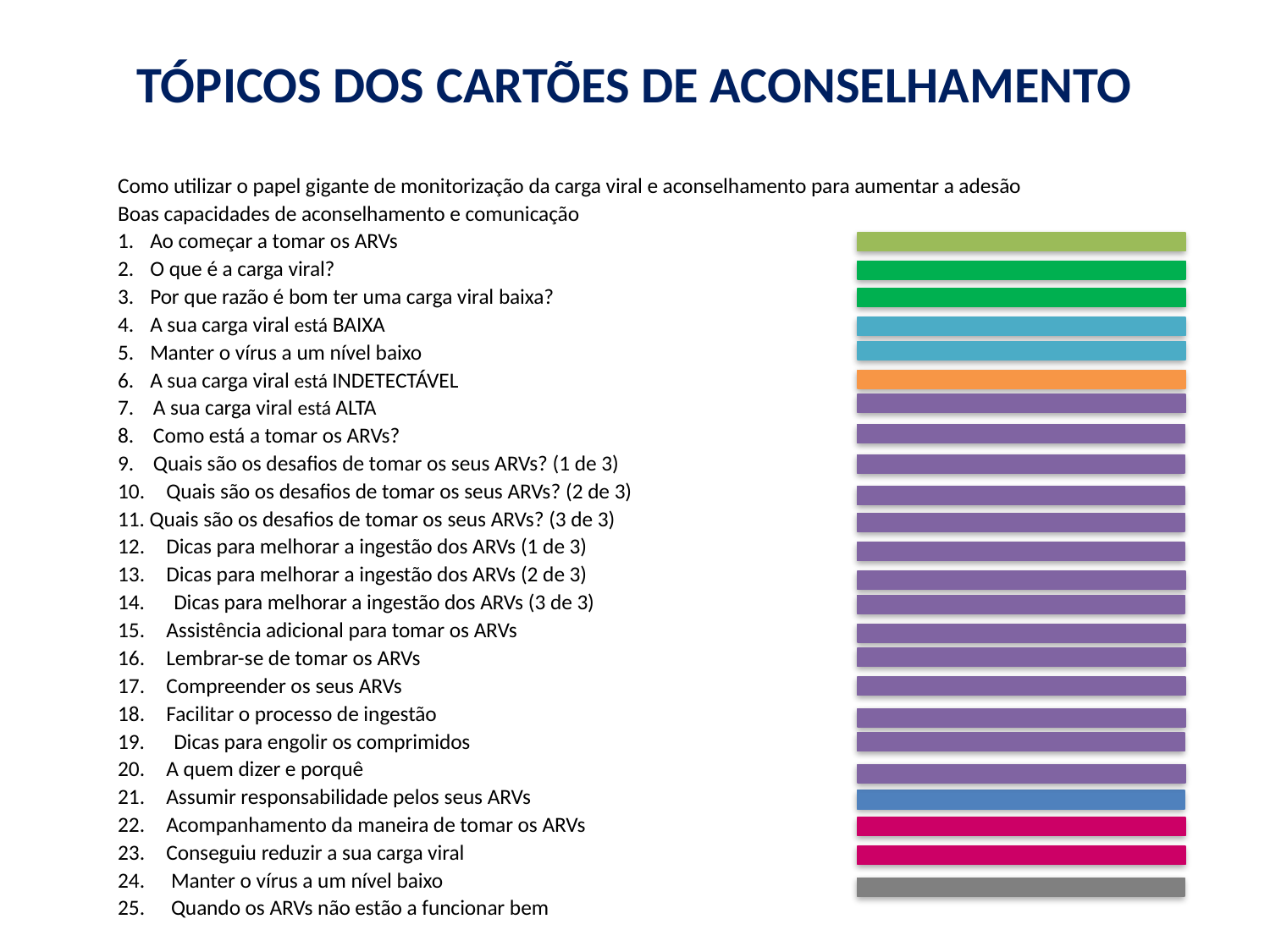

# TÓPICOS DOS CARTÕES DE ACONSELHAMENTO
Como utilizar o papel gigante de monitorização da carga viral e aconselhamento para aumentar a adesão
Boas capacidades de aconselhamento e comunicação
Ao começar a tomar os ARVs
O que é a carga viral?
Por que razão é bom ter uma carga viral baixa?
A sua carga viral está BAIXA
Manter o vírus a um nível baixo
A sua carga viral está INDETECTÁVEL
7.    A sua carga viral está ALTA
8.    Como está a tomar os ARVs?
9.    Quais são os desafios de tomar os seus ARVs? (1 de 3)
Quais são os desafios de tomar os seus ARVs? (2 de 3)
11. Quais são os desafios de tomar os seus ARVs? (3 de 3)
Dicas para melhorar a ingestão dos ARVs (1 de 3)
Dicas para melhorar a ingestão dos ARVs (2 de 3)
14.      Dicas para melhorar a ingestão dos ARVs (3 de 3)
Assistência adicional para tomar os ARVs
Lembrar-se de tomar os ARVs
Compreender os seus ARVs
Facilitar o processo de ingestão
19.      Dicas para engolir os comprimidos
A quem dizer e porquê
Assumir responsabilidade pelos seus ARVs
Acompanhamento da maneira de tomar os ARVs
Conseguiu reduzir a sua carga viral
 Manter o vírus a um nível baixo
 Quando os ARVs não estão a funcionar bem